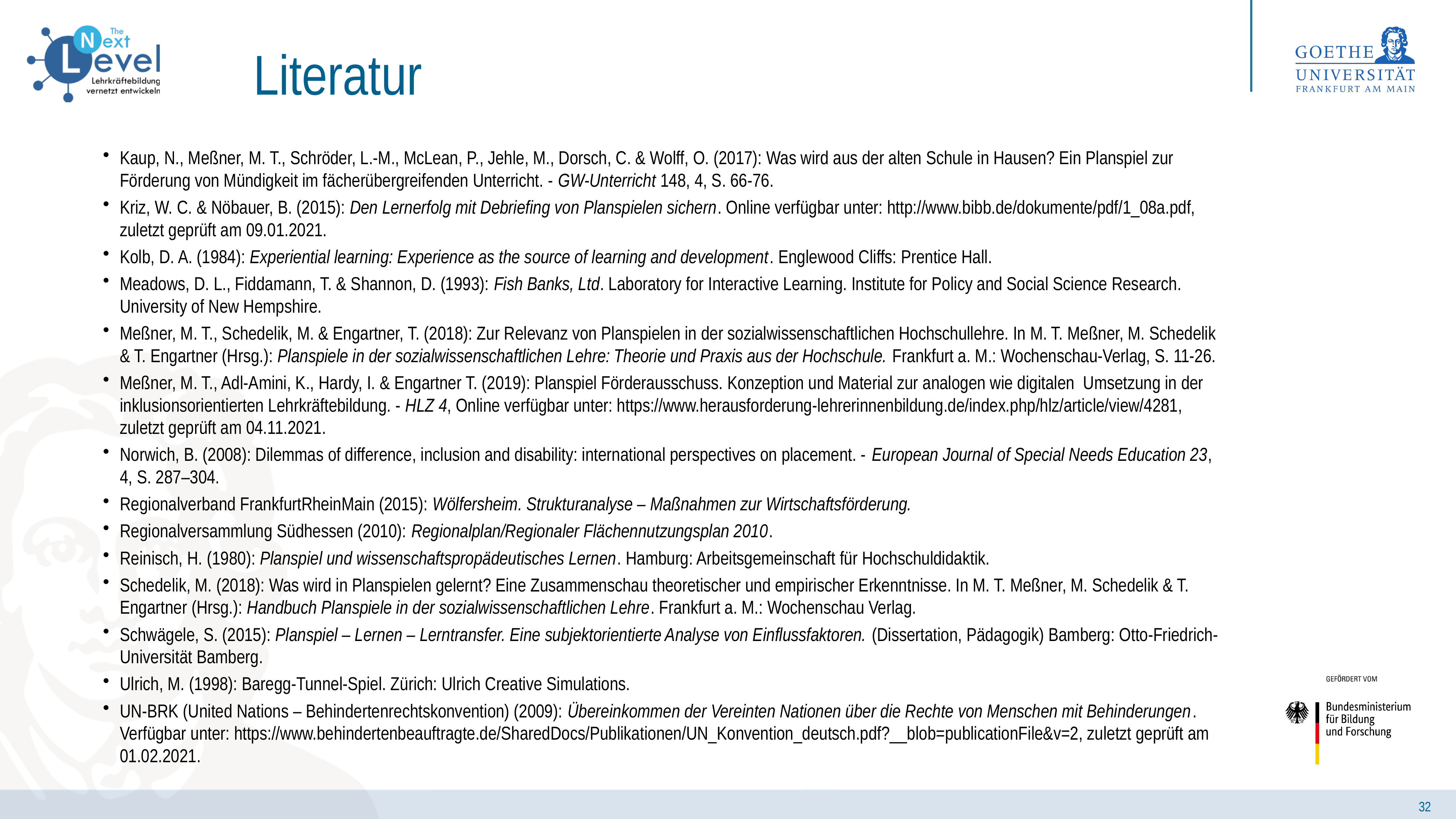

# Literatur
Kaup, N., Meßner, M. T., Schröder, L.-M., McLean, P., Jehle, M., Dorsch, C. & Wolff, O. (2017): Was wird aus der alten Schule in Hausen? Ein Planspiel zur Förderung von Mündigkeit im fächerübergreifenden Unterricht. - GW-Unterricht 148, 4, S. 66-76.
Kriz, W. C. & Nöbauer, B. (2015): Den Lernerfolg mit Debriefing von Planspielen sichern. Online verfügbar unter: http://www.bibb.de/dokumente/pdf/1_08a.pdf, zuletzt geprüft am 09.01.2021.
Kolb, D. A. (1984): Experiential learning: Experience as the source of learning and development. Englewood Cliffs: Prentice Hall.
Meadows, D. L., Fiddamann, T. & Shannon, D. (1993): Fish Banks, Ltd. Laboratory for Interactive Learning. Institute for Policy and Social Science Research. University of New Hempshire.
Meßner, M. T., Schedelik, M. & Engartner, T. (2018): Zur Relevanz von Planspielen in der sozialwissenschaftlichen Hochschullehre. In M. T. Meßner, M. Schedelik & T. Engartner (Hrsg.): Planspiele in der sozialwissenschaftlichen Lehre: Theorie und Praxis aus der Hochschule. Frankfurt a. M.: Wochenschau-Verlag, S. 11-26.
Meßner, M. T., Adl-Amini, K., Hardy, I. & Engartner T. (2019): Planspiel Förderausschuss. Konzeption und Material zur analogen wie digitalen  Umsetzung in der inklusionsorientierten Lehrkräftebildung. - HLZ 4, Online verfügbar unter: https://www.herausforderung-lehrerinnenbildung.de/index.php/hlz/article/view/4281, zuletzt geprüft am 04.11.2021.
Norwich, B. (2008): Dilemmas of difference, inclusion and disability: international perspectives on placement. - European Journal of Special Needs Education 23, 4, S. 287–304.
Regionalverband FrankfurtRheinMain (2015): Wölfersheim. Strukturanalyse – Maßnahmen zur Wirtschaftsförderung.
Regionalversammlung Südhessen (2010): Regionalplan/Regionaler Flächennutzungsplan 2010.
Reinisch, H. (1980): Planspiel und wissenschaftspropädeutisches Lernen. Hamburg: Arbeitsgemeinschaft für Hochschuldidaktik.
Schedelik, M. (2018): Was wird in Planspielen gelernt? Eine Zusammenschau theoretischer und empirischer Erkenntnisse. In M. T. Meßner, M. Schedelik & T. Engartner (Hrsg.): Handbuch Planspiele in der sozialwissenschaftlichen Lehre. Frankfurt a. M.: Wochenschau Verlag.
Schwägele, S. (2015): Planspiel – Lernen – Lerntransfer. Eine subjektorientierte Analyse von Einflussfaktoren. (Dissertation, Pädagogik) Bamberg: Otto-Friedrich-Universität Bamberg.
Ulrich, M. (1998): Baregg-Tunnel-Spiel. Zürich: Ulrich Creative Simulations.
UN-BRK (United Nations – Behindertenrechtskonvention) (2009): Übereinkommen der Vereinten Nationen über die Rechte von Menschen mit Behinderungen. Verfügbar unter: https://www.behindertenbeauftragte.de/SharedDocs/Publikationen/UN_Konvention_deutsch.pdf?__blob=publicationFile&v=2, zuletzt geprüft am 01.02.2021.

32